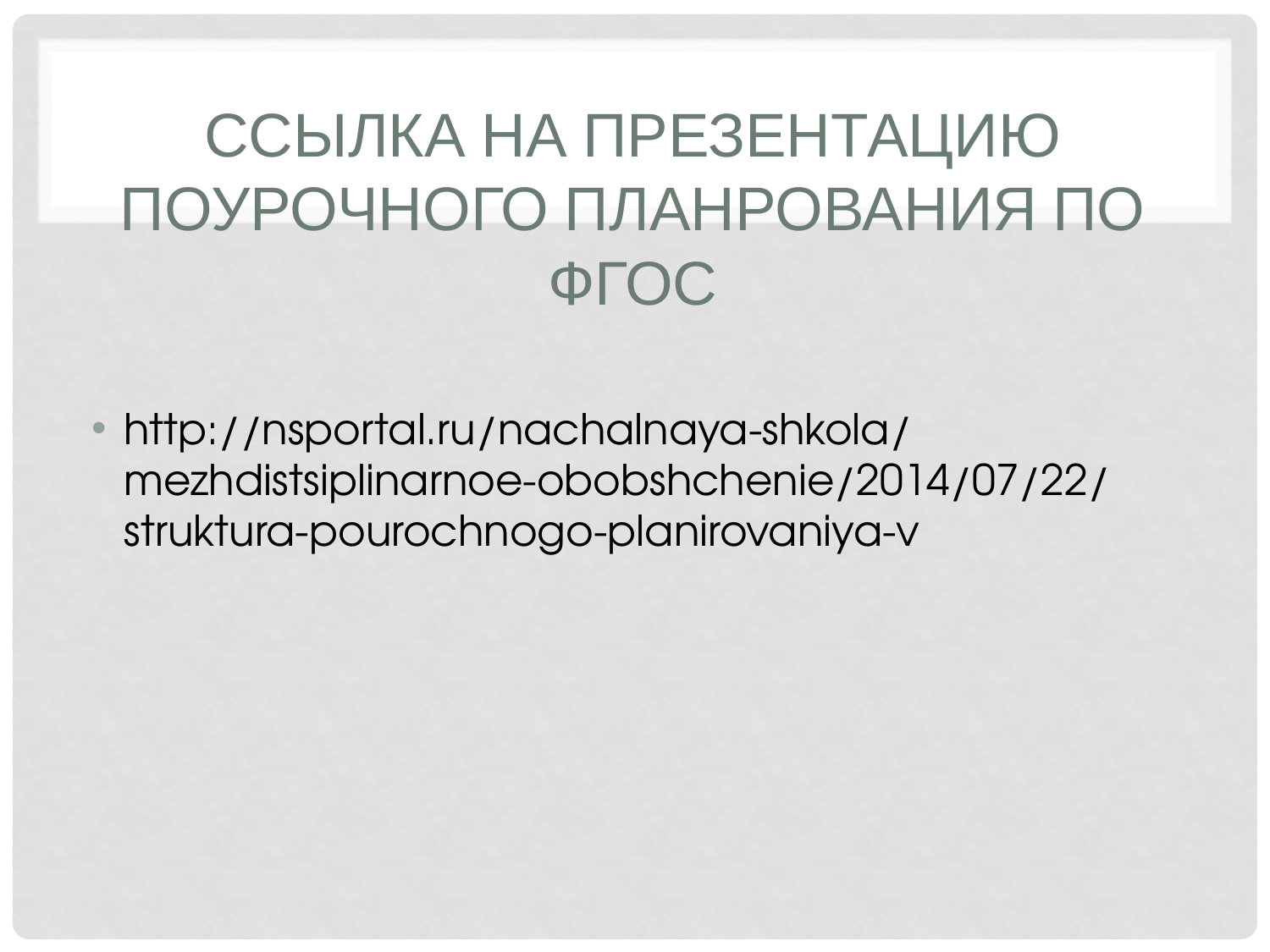

# Ссылка на презентацию поурочного планрования по ФГОС
http://nsportal.ru/nachalnaya-shkola/mezhdistsiplinarnoe-obobshchenie/2014/07/22/struktura-pourochnogo-planirovaniya-v